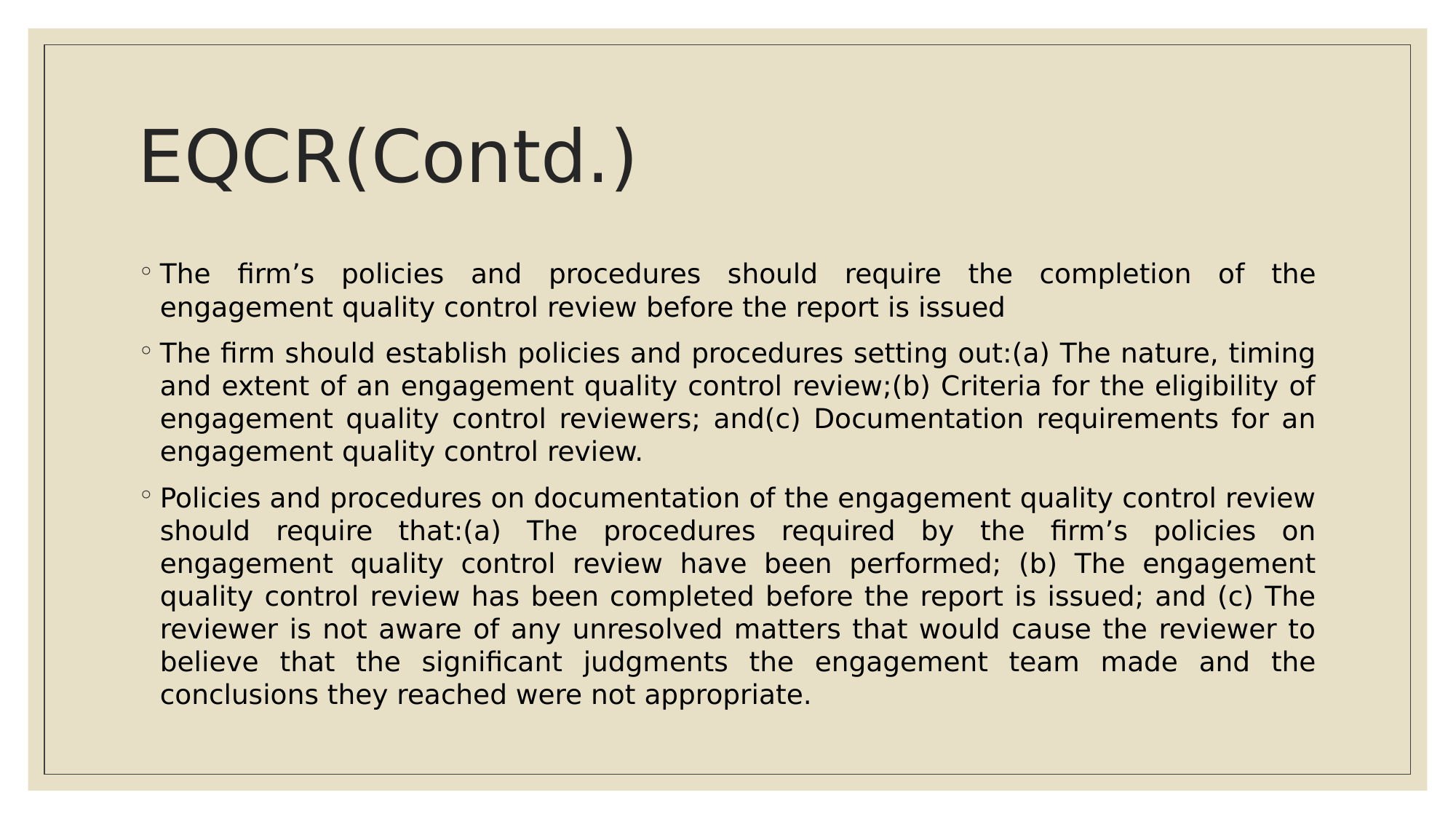

# EQCR(Contd.)
The firm’s policies and procedures should require the completion of the engagement quality control review before the report is issued
The firm should establish policies and procedures setting out:(a) The nature, timing and extent of an engagement quality control review;(b) Criteria for the eligibility of engagement quality control reviewers; and(c) Documentation requirements for an engagement quality control review.
Policies and procedures on documentation of the engagement quality control review should require that:(a) The procedures required by the firm’s policies on engagement quality control review have been performed; (b) The engagement quality control review has been completed before the report is issued; and (c) The reviewer is not aware of any unresolved matters that would cause the reviewer to believe that the significant judgments the engagement team made and the conclusions they reached were not appropriate.